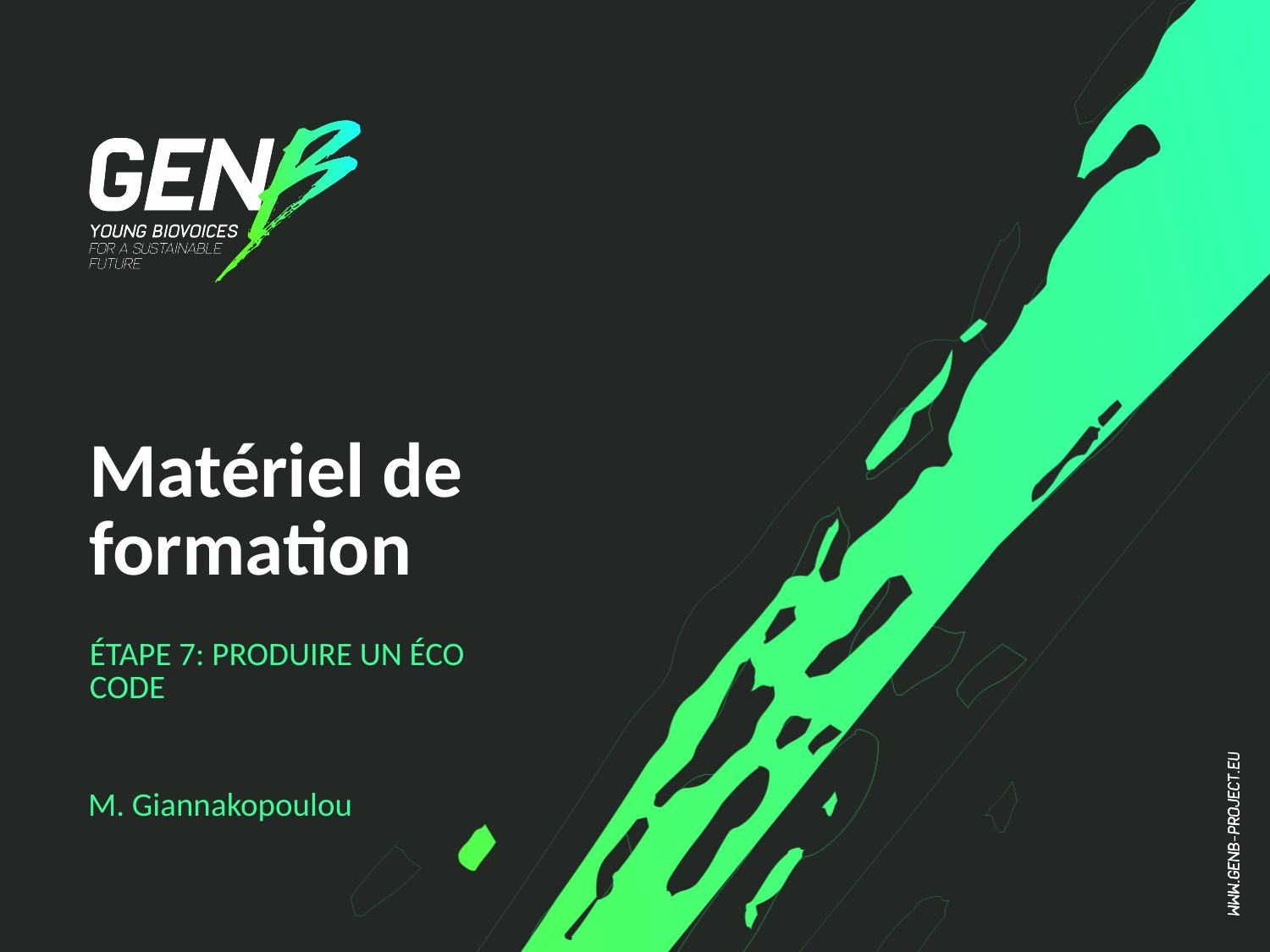

# Matériel de formation
ÉTAPE 7: PRODUIRE UN ÉCO CODE
M. Giannakopoulou